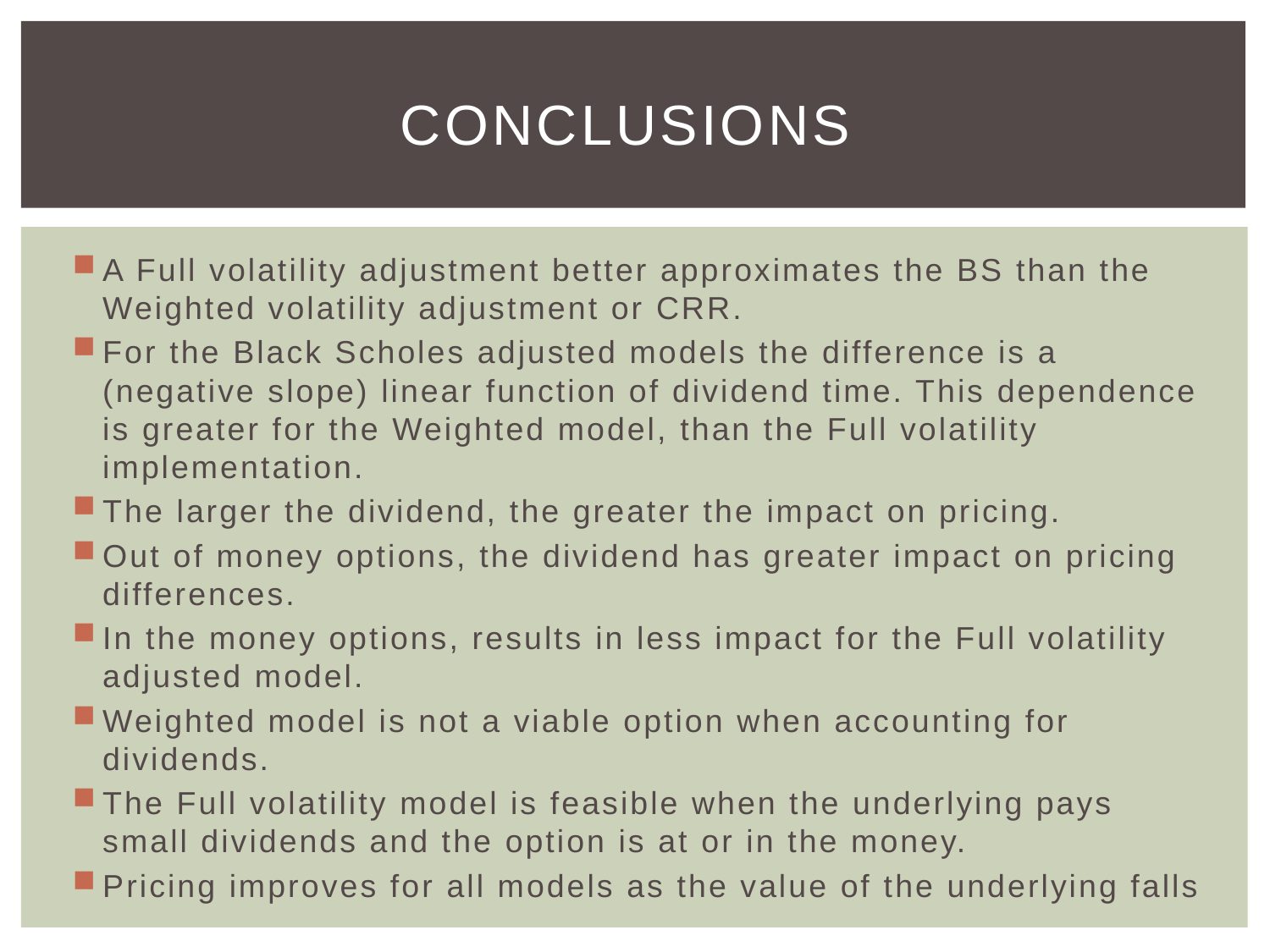

# Conclusions
A Full volatility adjustment better approximates the BS than the Weighted volatility adjustment or CRR.
For the Black Scholes adjusted models the difference is a (negative slope) linear function of dividend time. This dependence is greater for the Weighted model, than the Full volatility implementation.
The larger the dividend, the greater the impact on pricing.
Out of money options, the dividend has greater impact on pricing differences.
In the money options, results in less impact for the Full volatility adjusted model.
Weighted model is not a viable option when accounting for dividends.
The Full volatility model is feasible when the underlying pays small dividends and the option is at or in the money.
Pricing improves for all models as the value of the underlying falls